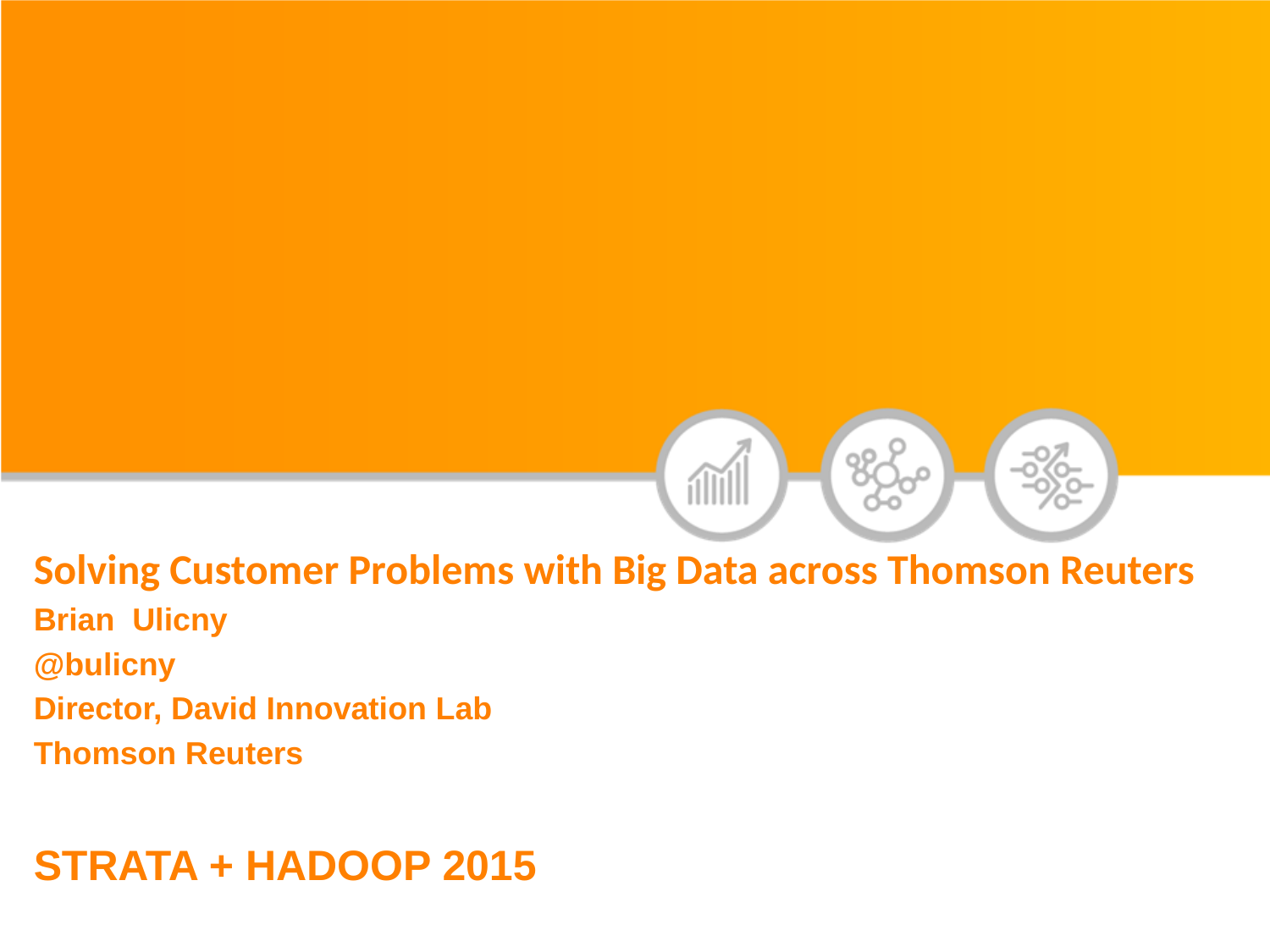

Solving Customer Problems with Big Data across Thomson Reuters
Brian  Ulicny
@bulicny
Director, David Innovation Lab
Thomson Reuters

STRATA + HADOOP 2015